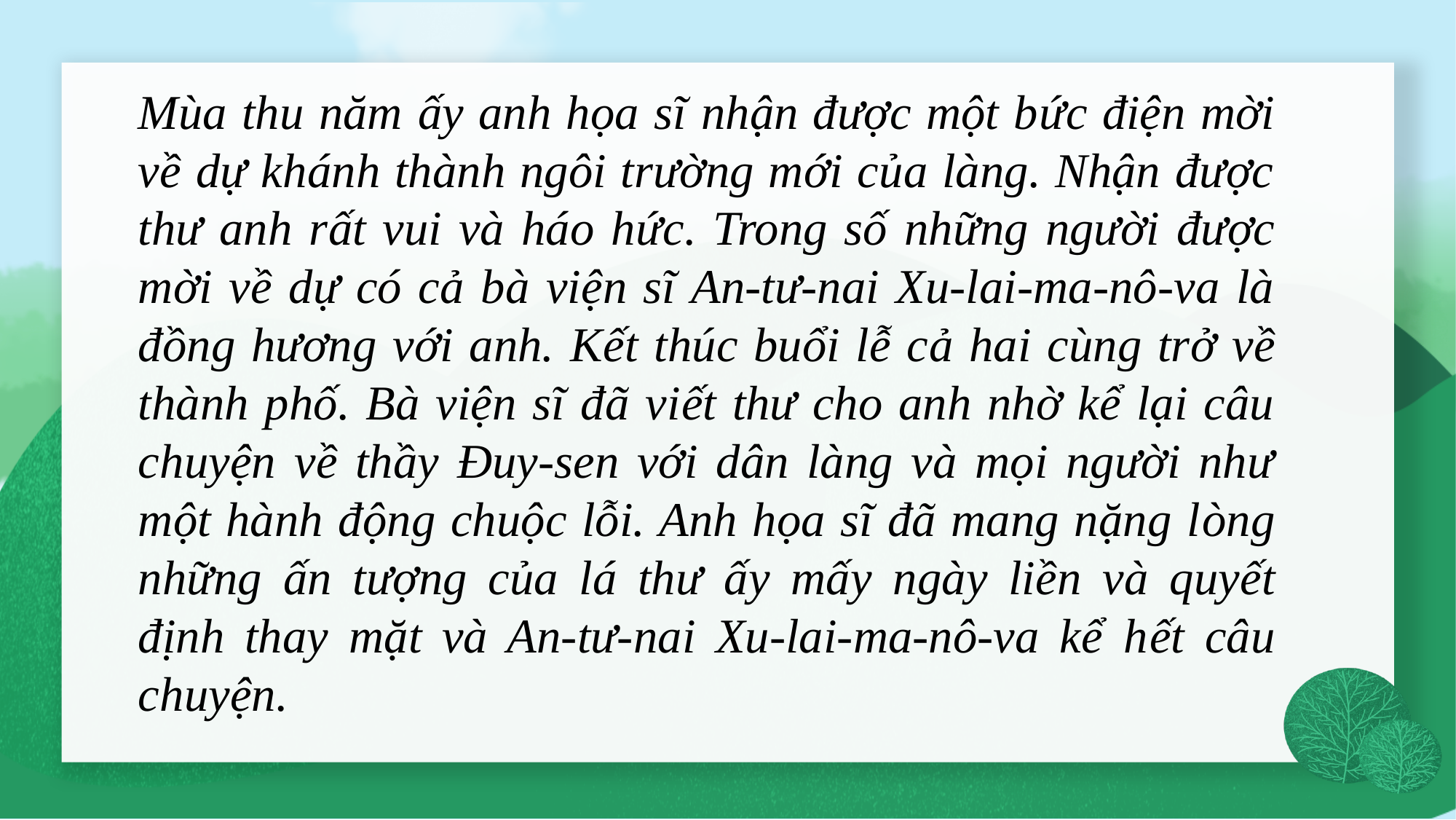

Mùa thu năm ấy anh họa sĩ nhận được một bức điện mời về dự khánh thành ngôi trường mới của làng. Nhận được thư anh rất vui và háo hức. Trong số những người được mời về dự có cả bà viện sĩ An-tư-nai Xu-lai-ma-nô-va là đồng hương với anh. Kết thúc buổi lễ cả hai cùng trở về thành phố. Bà viện sĩ đã viết thư cho anh nhờ kể lại câu chuyện về thầy Đuy-sen với dân làng và mọi người như một hành động chuộc lỗi. Anh họa sĩ đã mang nặng lòng những ấn tượng của lá thư ấy mấy ngày liền và quyết định thay mặt và An-tư-nai Xu-lai-ma-nô-va kể hết câu chuyện.